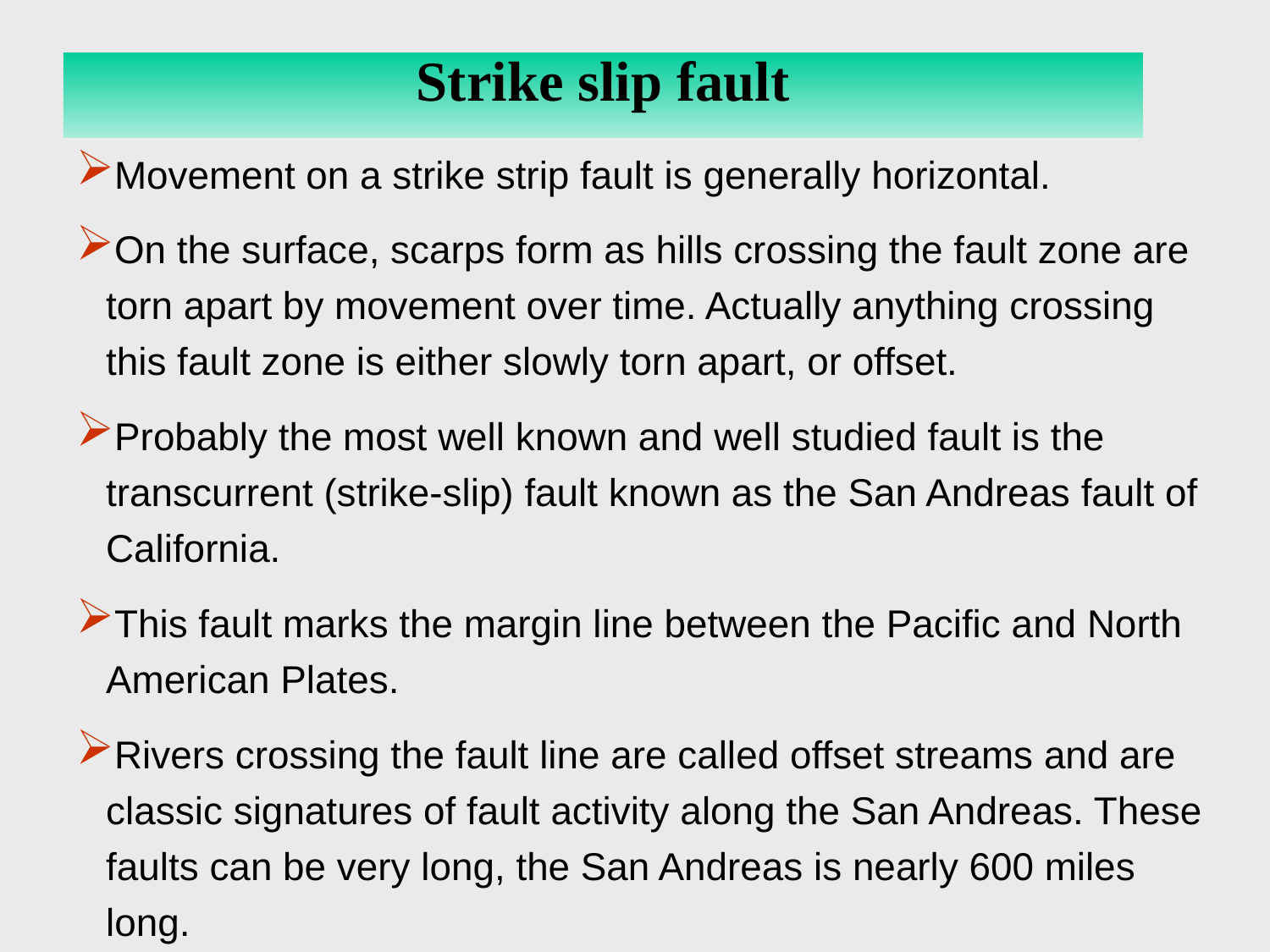

Strike-Slip Fault
Strike slip fault
Movement on a strike strip fault is generally horizontal.
On the surface, scarps form as hills crossing the fault zone are torn apart by movement over time. Actually anything crossing this fault zone is either slowly torn apart, or offset.
Probably the most well known and well studied fault is the transcurrent (strike-slip) fault known as the San Andreas fault of California.
This fault marks the margin line between the Pacific and North American Plates.
Rivers crossing the fault line are called offset streams and are classic signatures of fault activity along the San Andreas. These faults can be very long, the San Andreas is nearly 600 miles long.